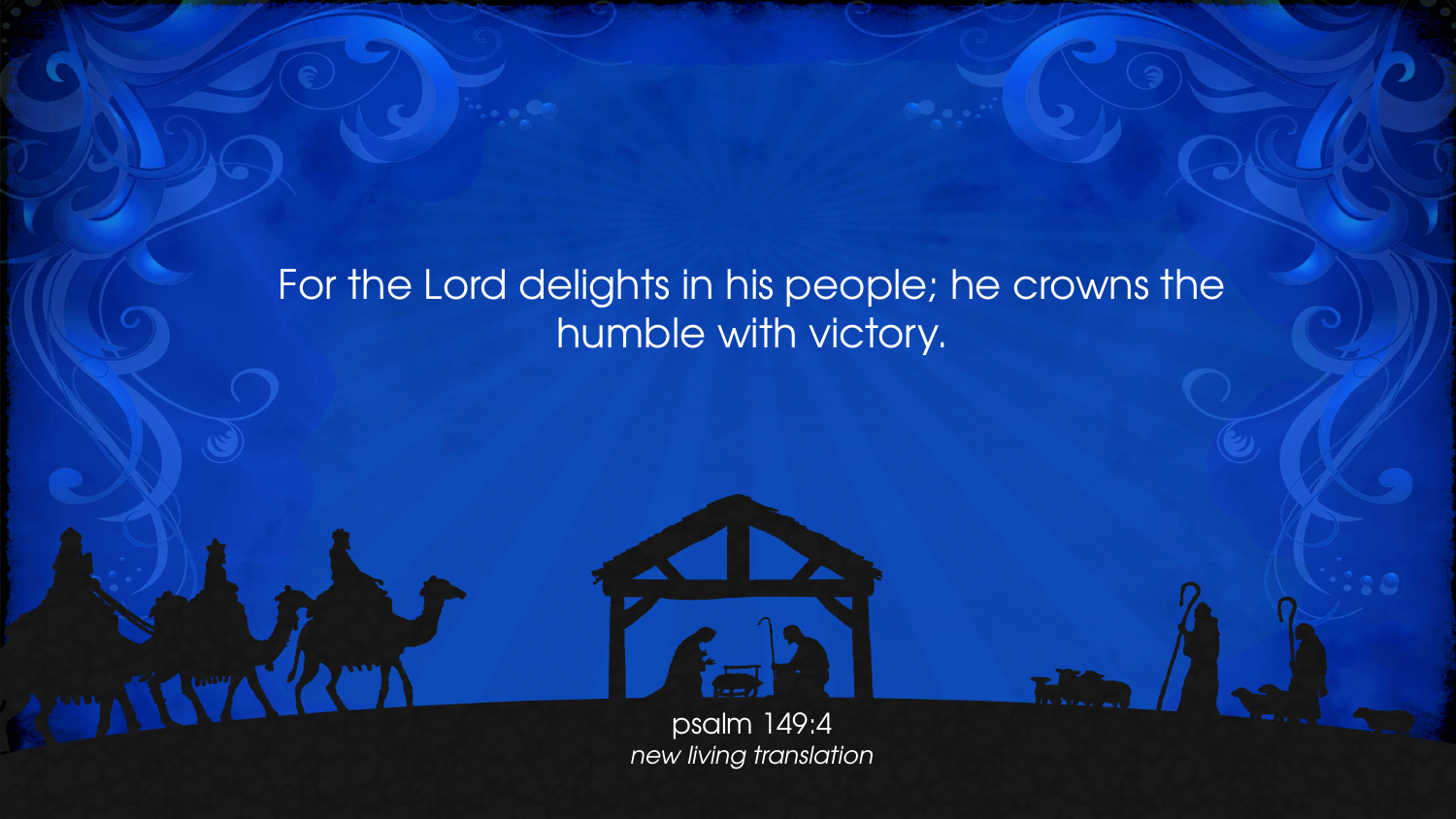

For the Lord delights in his people; he crowns the humble with victory.
psalm 149:4
new living translation